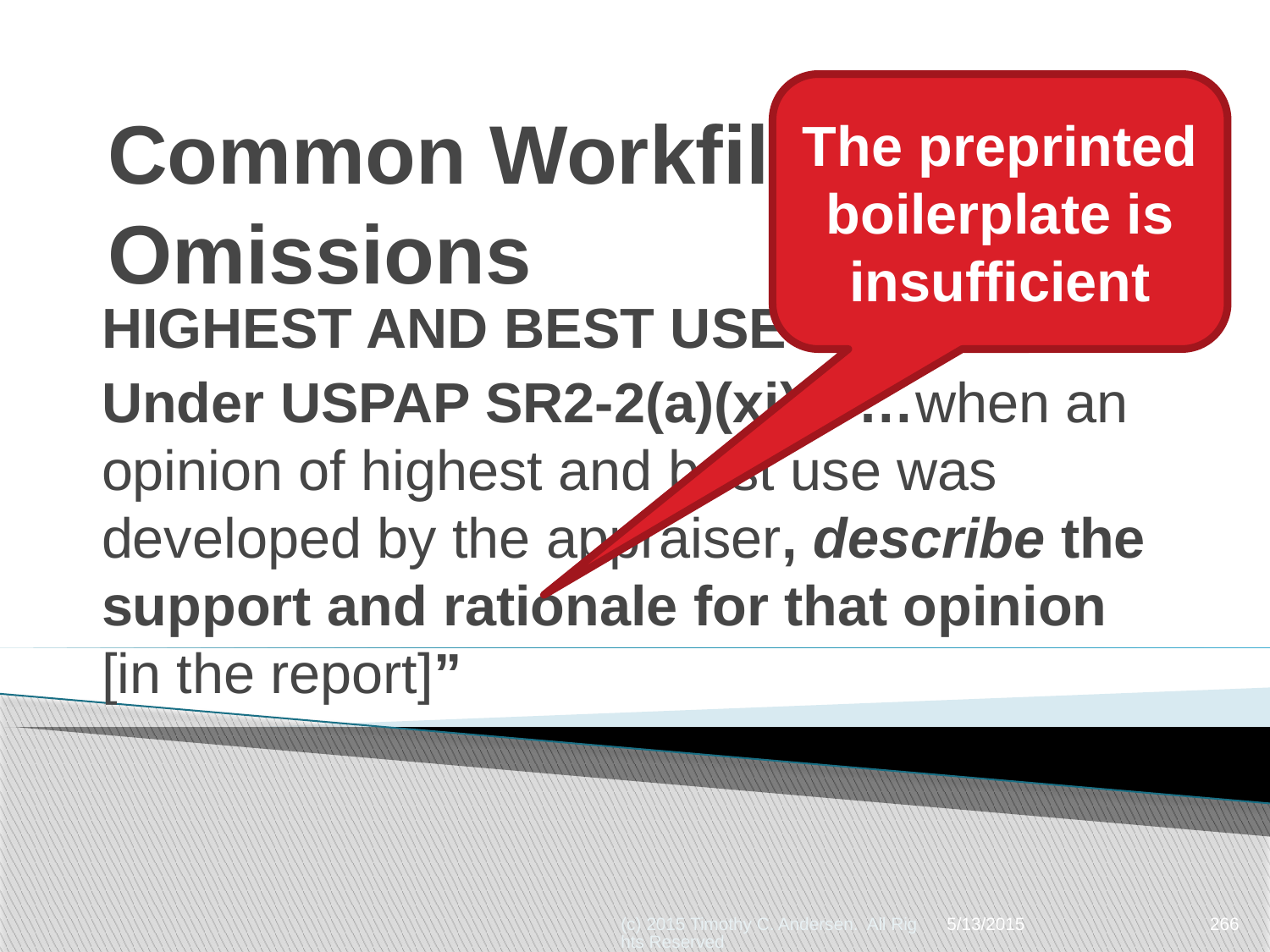

The preprinted boilerplate is insufficient
# Common Workfile Omissions
HIGHEST AND BEST USE
Under USPAP SR2-2(a)(xi), “…when an opinion of highest and best use was developed by the appraiser, describe the support and rationale for that opinion [in the report]”
(c) 2015 Timothy C. Andersen.  All Rights Reserved
5/13/2015
266